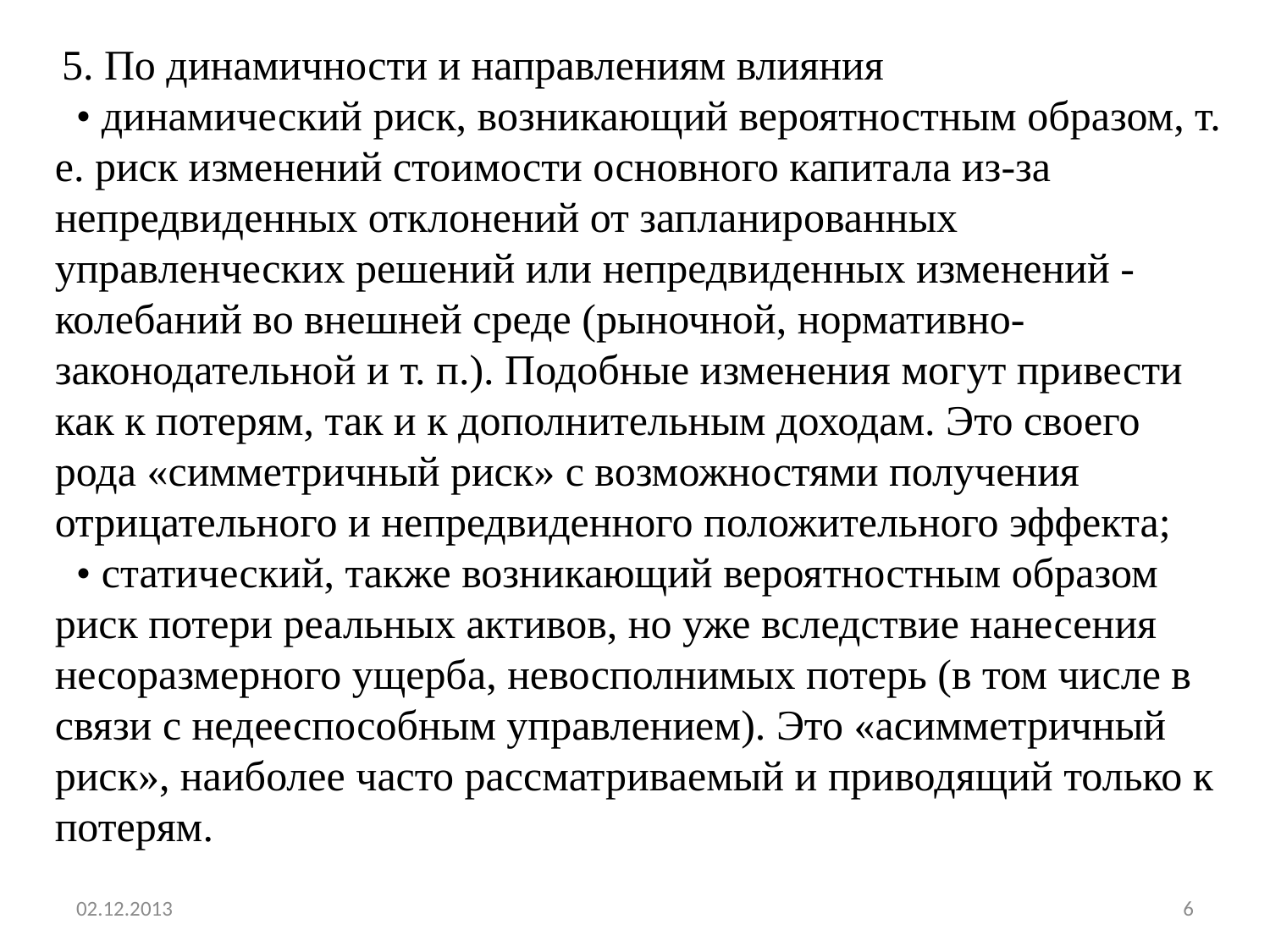

5. По динамичности и направлениям влияния
  • динамический риск, возникающий вероятностным образом, т. е. риск изменений стоимости основного капитала из-за непредвиденных отклонений от запланированных управленческих решений или непредвиденных изменений - колебаний во внешней среде (рыночной, нормативно-законодательной и т. п.). Подобные изменения могут привести как к потерям, так и к дополнительным доходам. Это своего рода «симметричный риск» с возможностями получения отрицательного и непредвиденного положительного эффекта;
  • статический, также возникающий вероятностным образом риск потери реальных активов, но уже вследствие нанесения несоразмерного ущерба, невосполнимых потерь (в том числе в связи с недееспособным управлением). Это «асимметричный риск», наиболее часто рассматриваемый и приводящий только к потерям.
02.12.2013
6